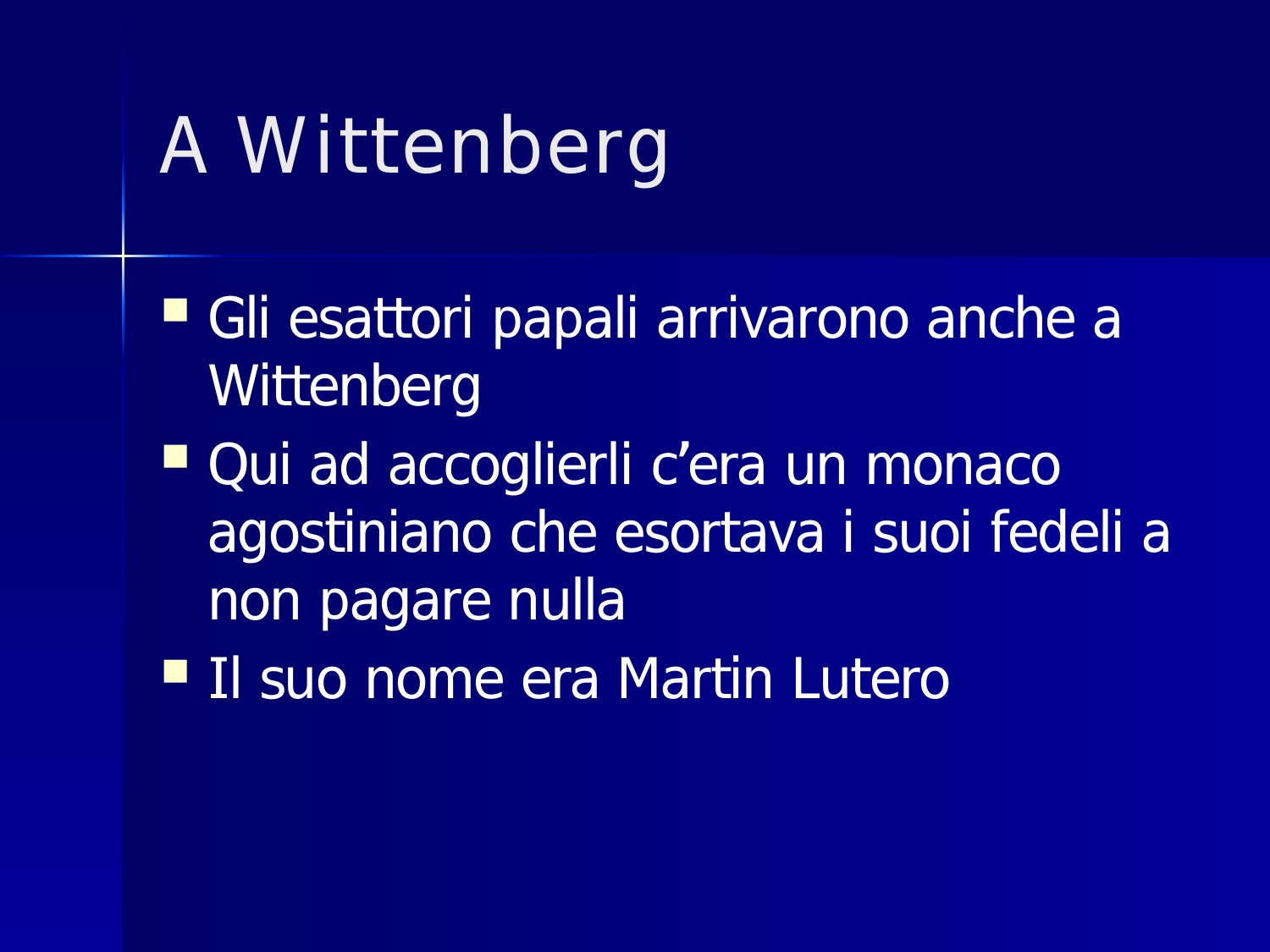

# A Wittenberg
Gli esattori papali arrivarono anche a Wittenberg
Qui ad accoglierli c’era un monaco agostiniano che esortava i suoi fedeli a non pagare nulla
Il suo nome era Martin Lutero